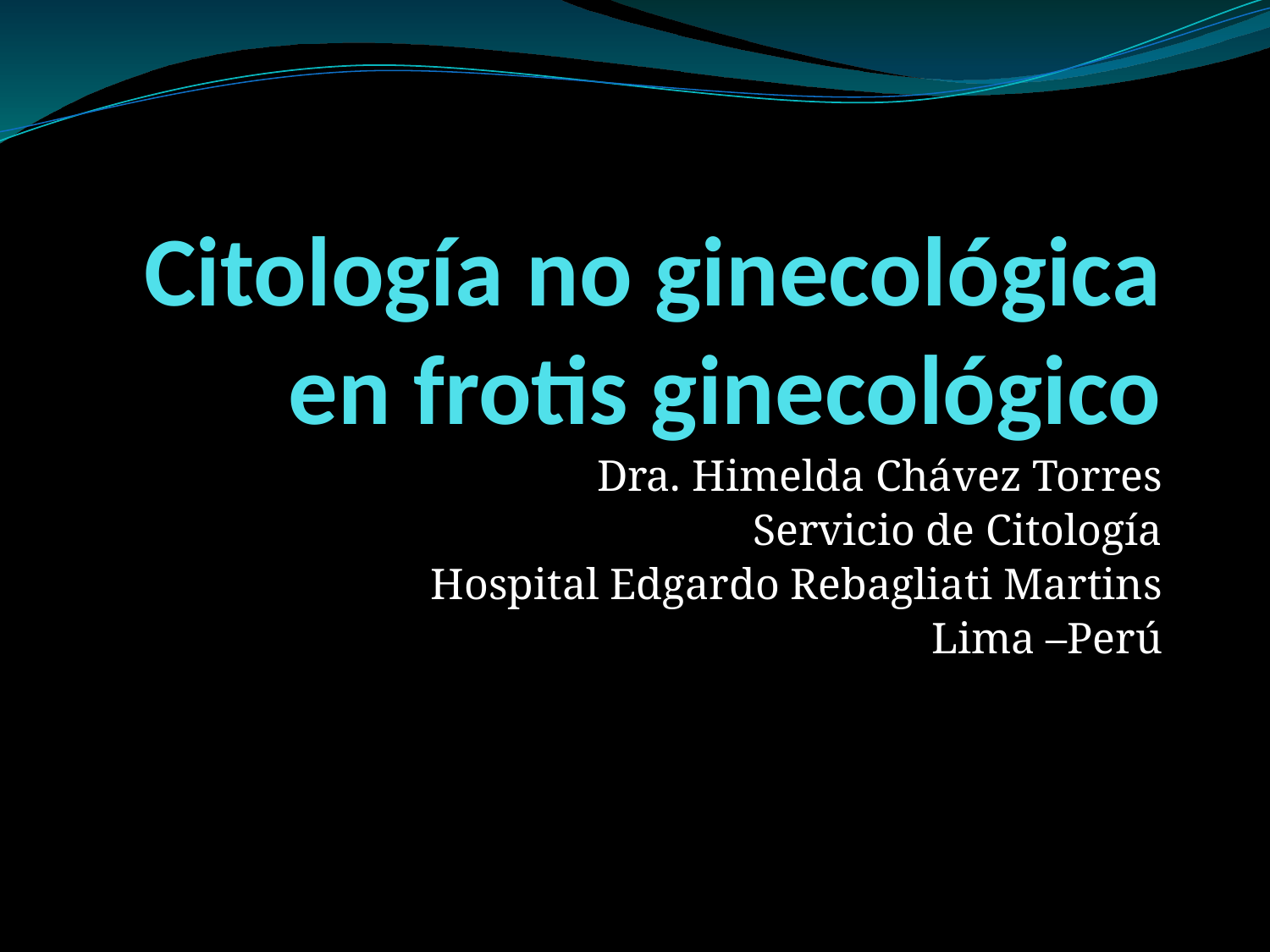

# Citología no ginecológica en frotis ginecológico
Dra. Himelda Chávez Torres
Servicio de Citología
Hospital Edgardo Rebagliati Martins
Lima –Perú